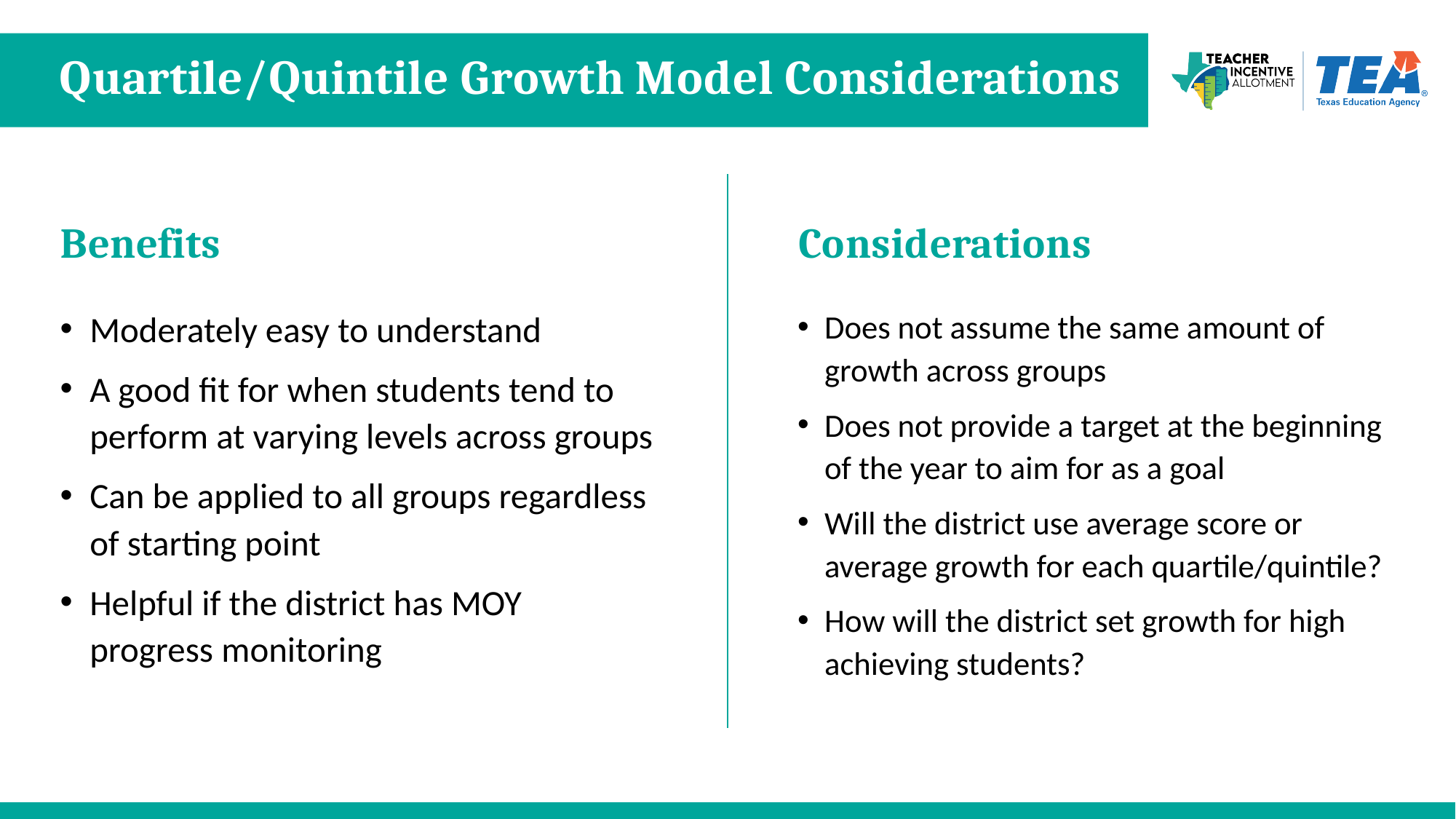

# Quartile/Quintile Growth Model Considerations
Benefits
Considerations
Moderately easy to understand
A good fit for when students tend to perform at varying levels across groups
Can be applied to all groups regardless of starting point
Helpful if the district has MOY progress monitoring
Does not assume the same amount of growth across groups
Does not provide a target at the beginning of the year to aim for as a goal
Will the district use average score or average growth for each quartile/quintile?
How will the district set growth for high achieving students?